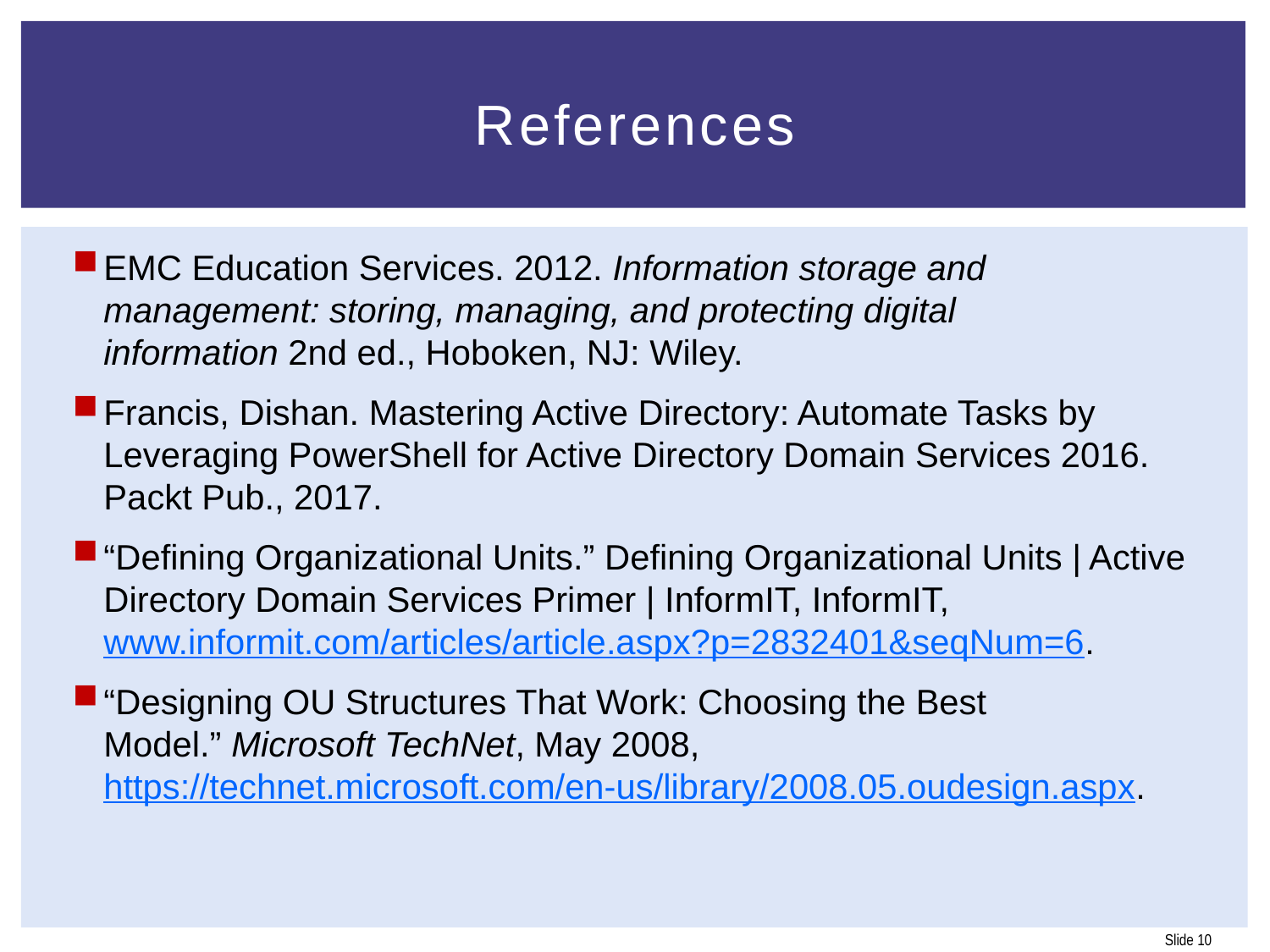

# References
EMC Education Services. 2012. Information storage and management: storing, managing, and protecting digital information 2nd ed., Hoboken, NJ: Wiley.
Francis, Dishan. Mastering Active Directory: Automate Tasks by Leveraging PowerShell for Active Directory Domain Services 2016. Packt Pub., 2017.
“Defining Organizational Units.” Defining Organizational Units | Active Directory Domain Services Primer | InformIT, InformIT, www.informit.com/articles/article.aspx?p=2832401&seqNum=6.
“Designing OU Structures That Work: Choosing the Best Model.” Microsoft TechNet, May 2008, https://technet.microsoft.com/en-us/library/2008.05.oudesign.aspx.